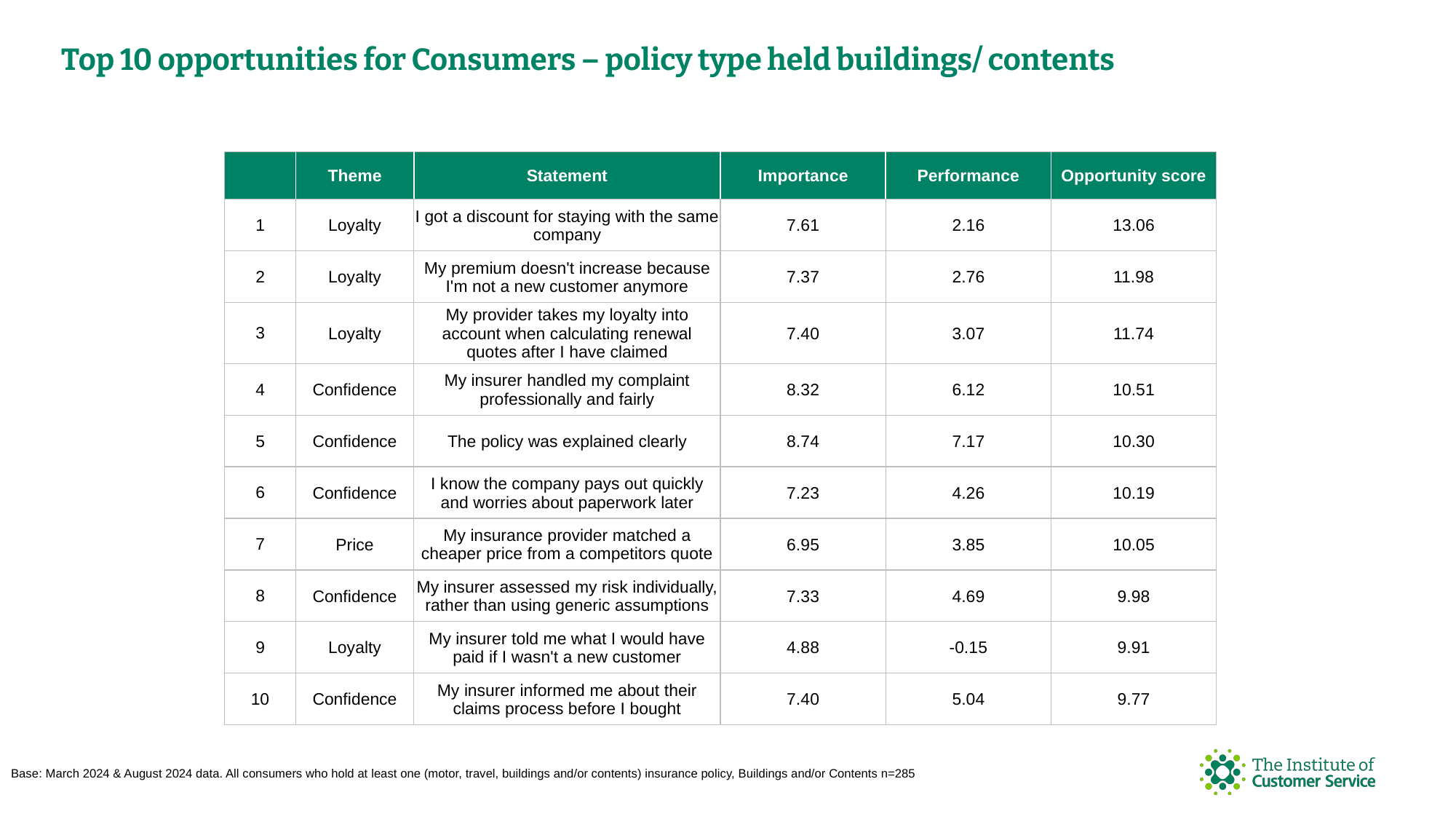

Top 10 opportunities for Consumers – policy type held buildings/ contents
|  | Theme | Statement | Importance | Performance | Opportunity score |
| --- | --- | --- | --- | --- | --- |
| 1 | Loyalty | I got a discount for staying with the same company | 7.61 | 2.16 | 13.06 |
| 2 | Loyalty | My premium doesn't increase because I'm not a new customer anymore | 7.37 | 2.76 | 11.98 |
| 3 | Loyalty | My provider takes my loyalty into account when calculating renewal quotes after I have claimed | 7.40 | 3.07 | 11.74 |
| 4 | Confidence | My insurer handled my complaint professionally and fairly | 8.32 | 6.12 | 10.51 |
| 5 | Confidence | The policy was explained clearly | 8.74 | 7.17 | 10.30 |
| 6 | Confidence | I know the company pays out quickly and worries about paperwork later | 7.23 | 4.26 | 10.19 |
| 7 | Price | My insurance provider matched a cheaper price from a competitors quote | 6.95 | 3.85 | 10.05 |
| 8 | Confidence | My insurer assessed my risk individually, rather than using generic assumptions | 7.33 | 4.69 | 9.98 |
| 9 | Loyalty | My insurer told me what I would have paid if I wasn't a new customer | 4.88 | -0.15 | 9.91 |
| 10 | Confidence | My insurer informed me about their claims process before I bought | 7.40 | 5.04 | 9.77 |
Base: March 2024 & August 2024 data. All consumers who hold at least one (motor, travel, buildings and/or contents) insurance policy, Buildings and/or Contents n=285